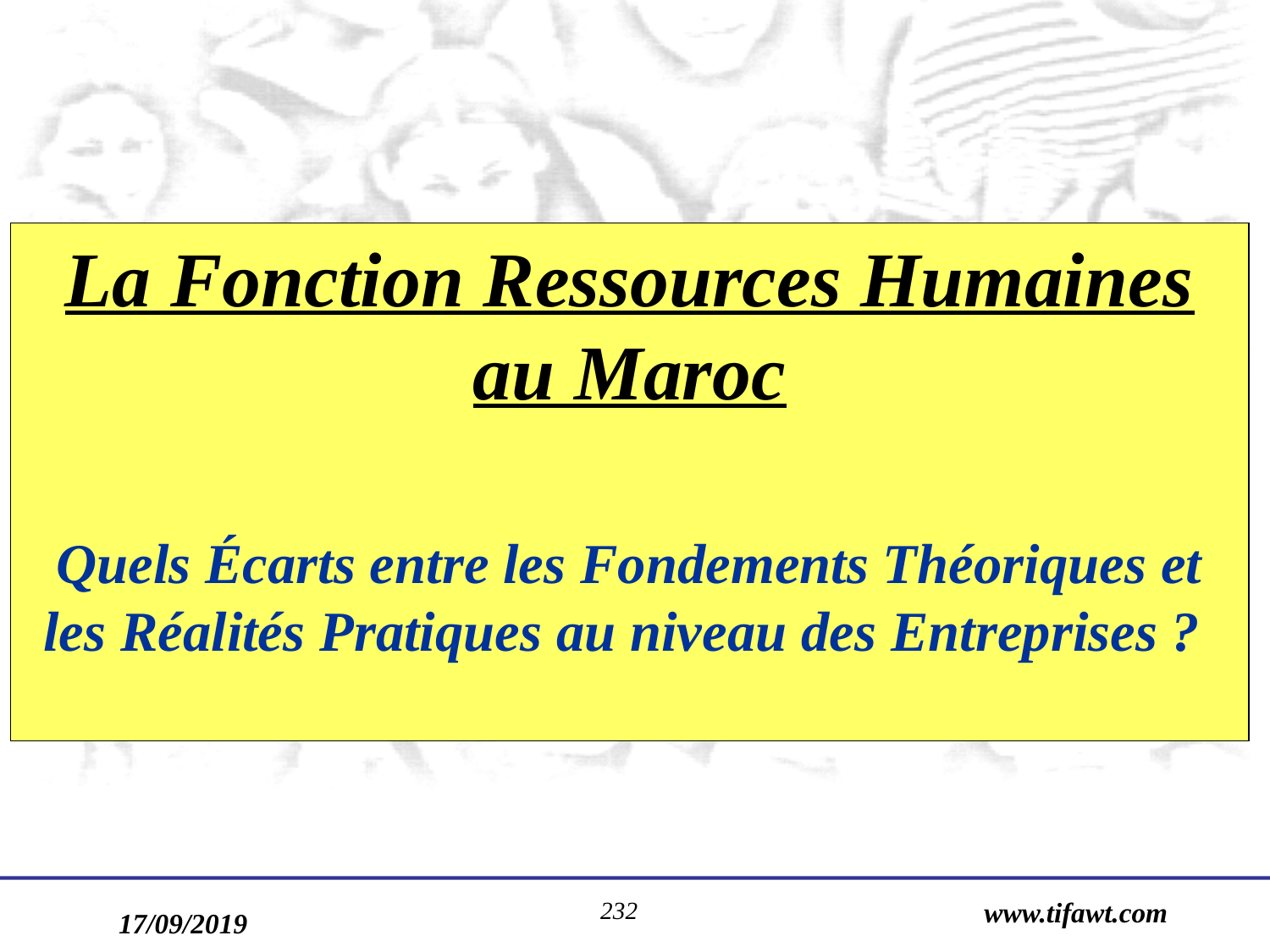

La Fonction Ressources Humaines au Maroc

Quels Écarts entre les Fondements Théoriques et les Réalités Pratiques au niveau des Entreprises ?

232
www.tifawt.com
17/09/2019